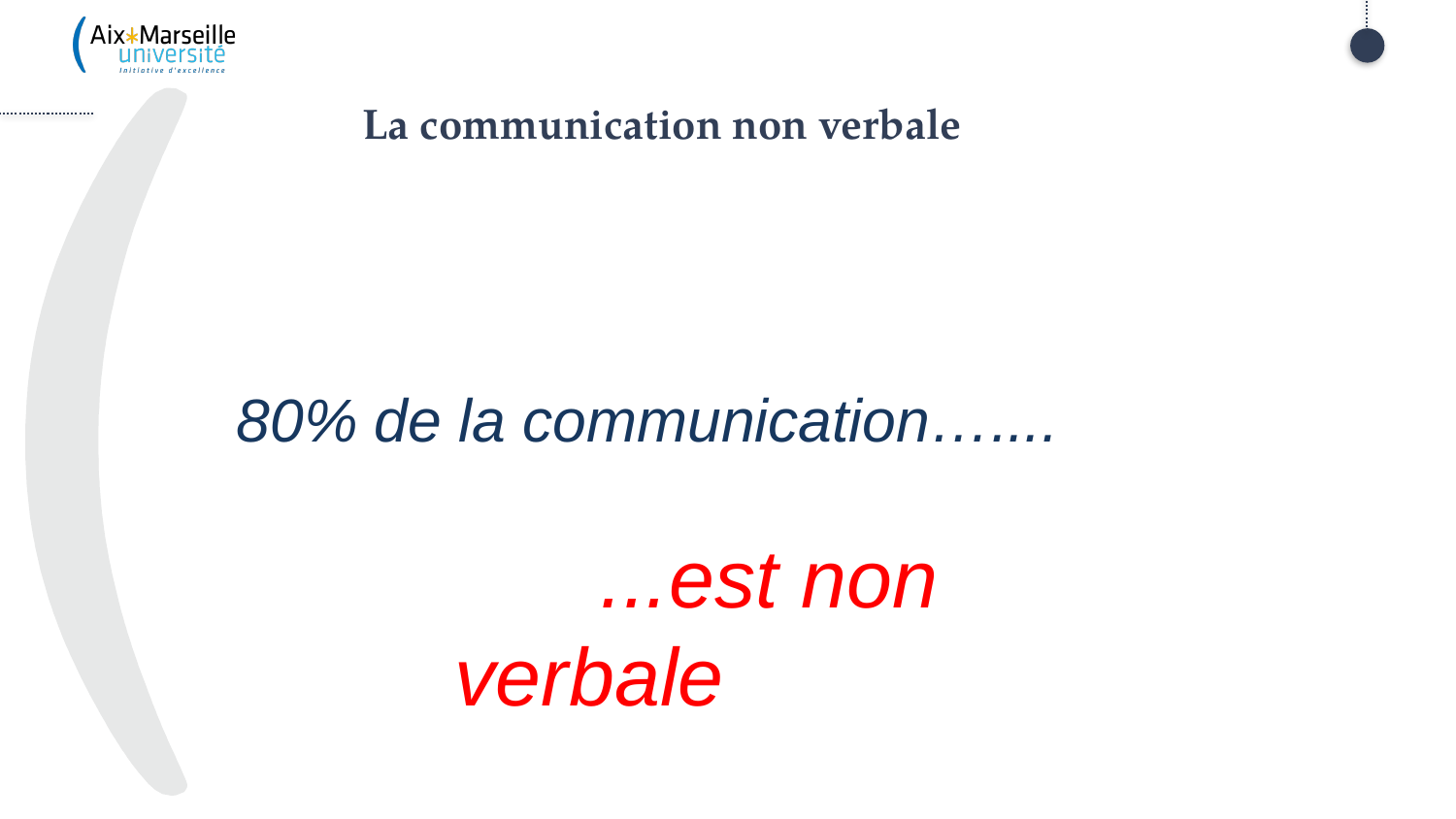

# La communication non verbale

80% de la communication…....

	...est non verbale